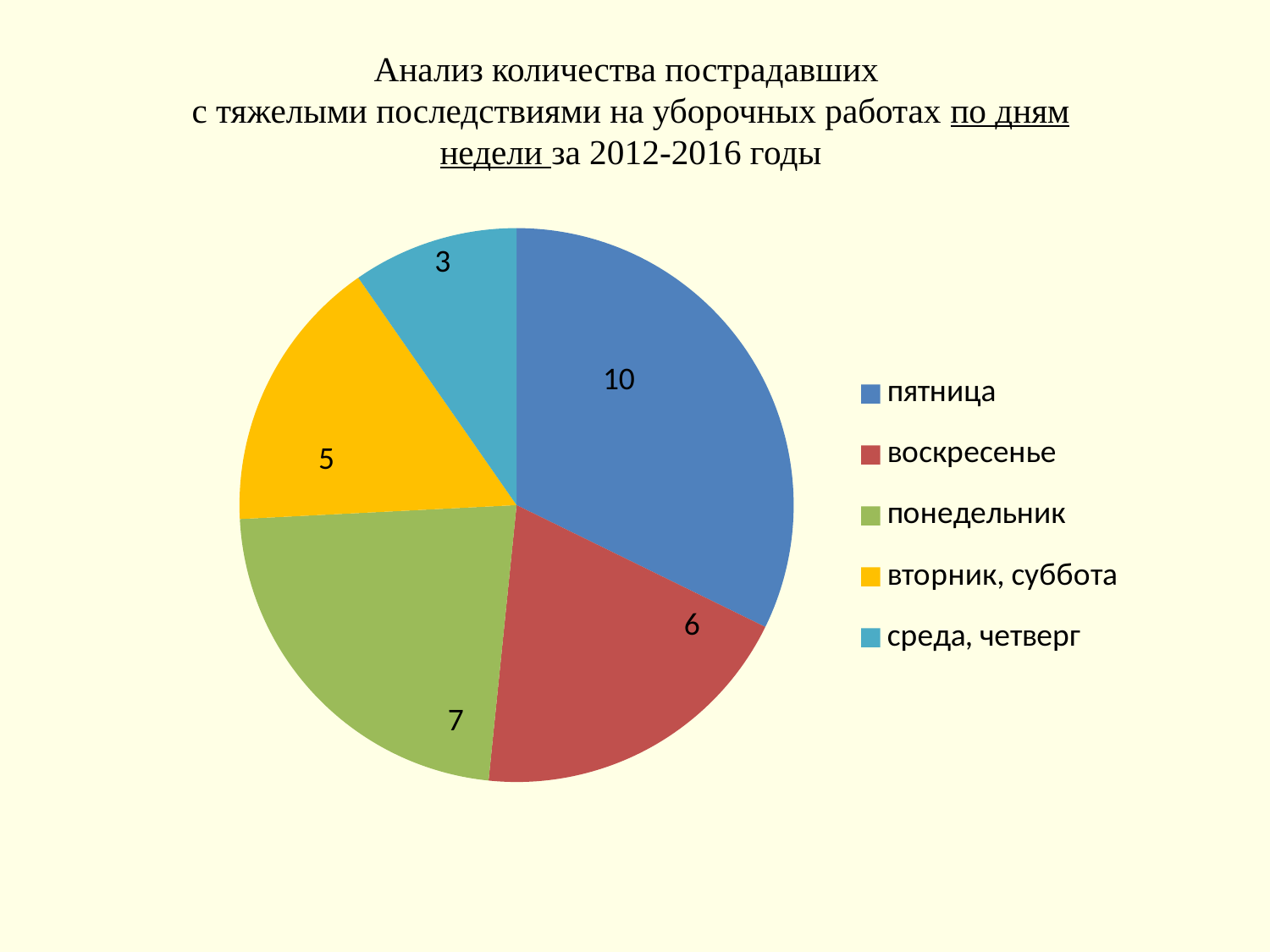

# Анализ количества пострадавших с тяжелыми последствиями на уборочных работах по дням недели за 2012-2016 годы

### Chart

| Category | Продажи |
|---|---|
| пятница | 10.0 |
| воскресенье | 6.0 |
| понедельник | 7.0 |
| вторник, суббота | 5.0 |
| среда, четверг | 3.0 |